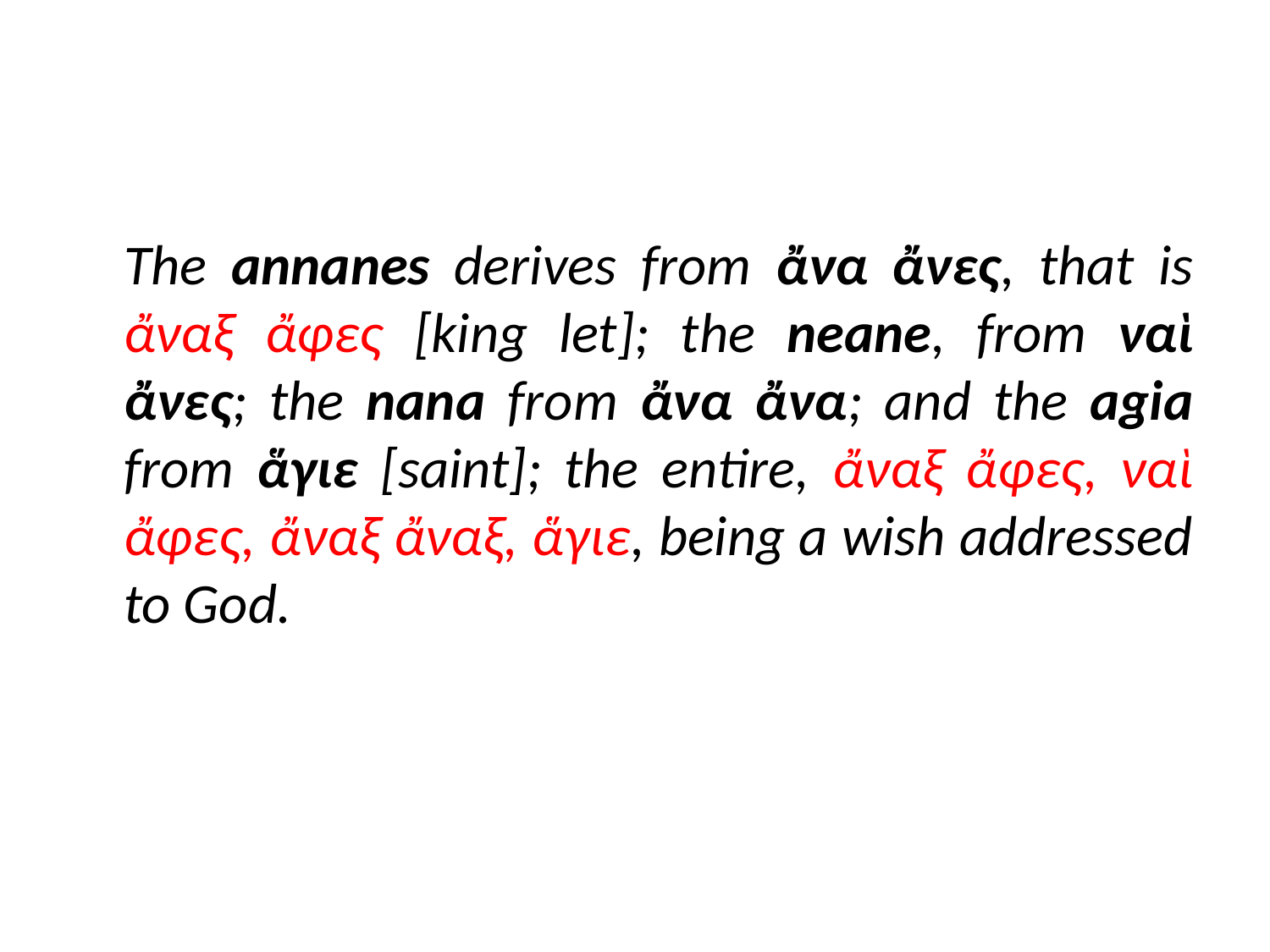

#
	The annanes derives from ἄνα ἄνες, that is ἄναξ ἄφες [king let]; the neane, from ναὶ ἄνες; the nana from ἄνα ἄνα; and the agia from ἅγιε [saint]; the entire, ἄναξ ἄφες, ναὶ ἄφες, ἄναξ ἄναξ, ἅγιε, being a wish addressed to God.